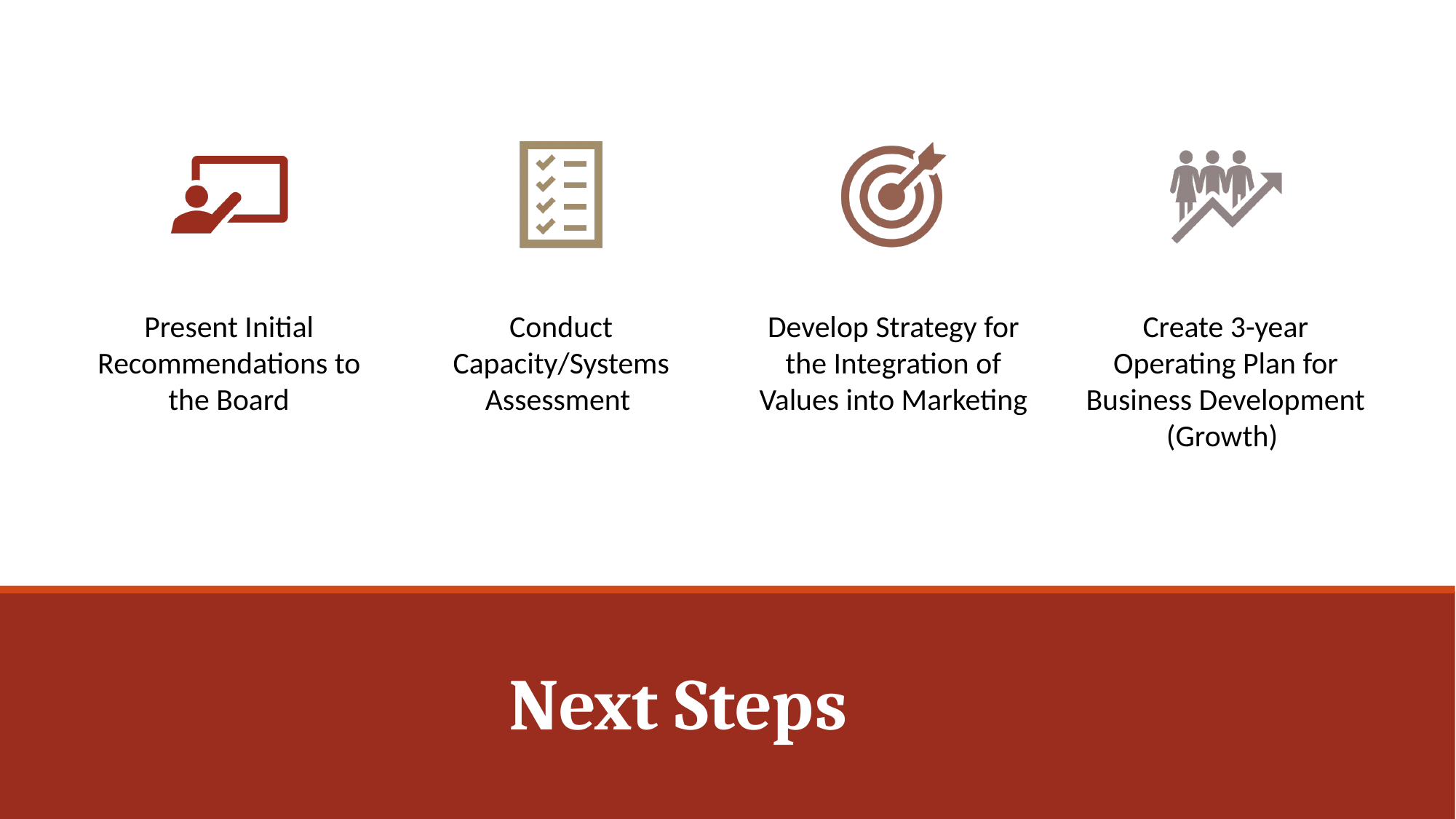

Present Initial Recommendations to the Board
Conduct Capacity/Systems Assessment
Develop Strategy for the Integration of Values into Marketing
Create 3-year Operating Plan for Business Development (Growth)

# Next Steps